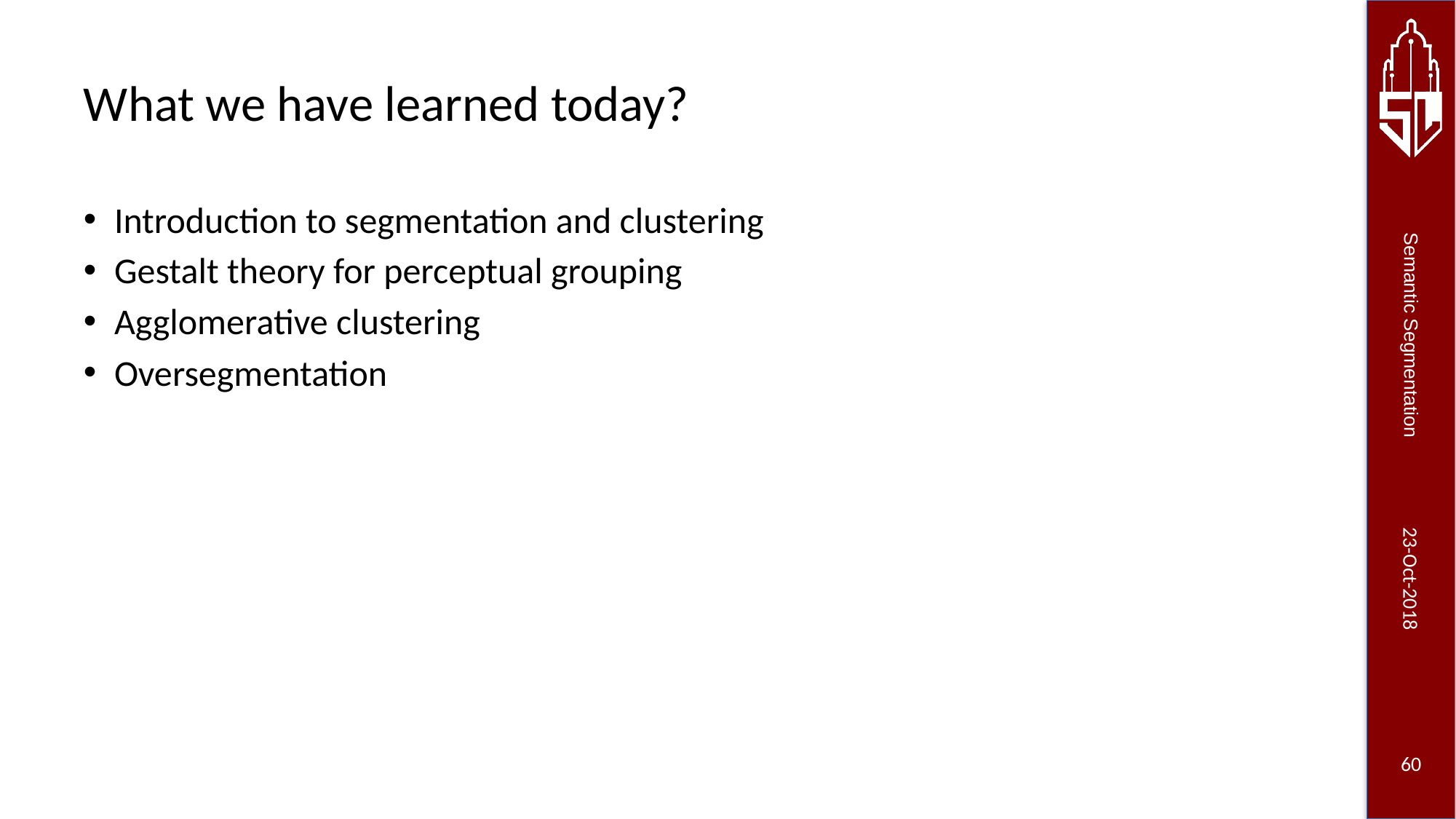

# What we have learned today?
Introduction to segmentation and clustering
Gestalt theory for perceptual grouping
Agglomerative clustering
Oversegmentation